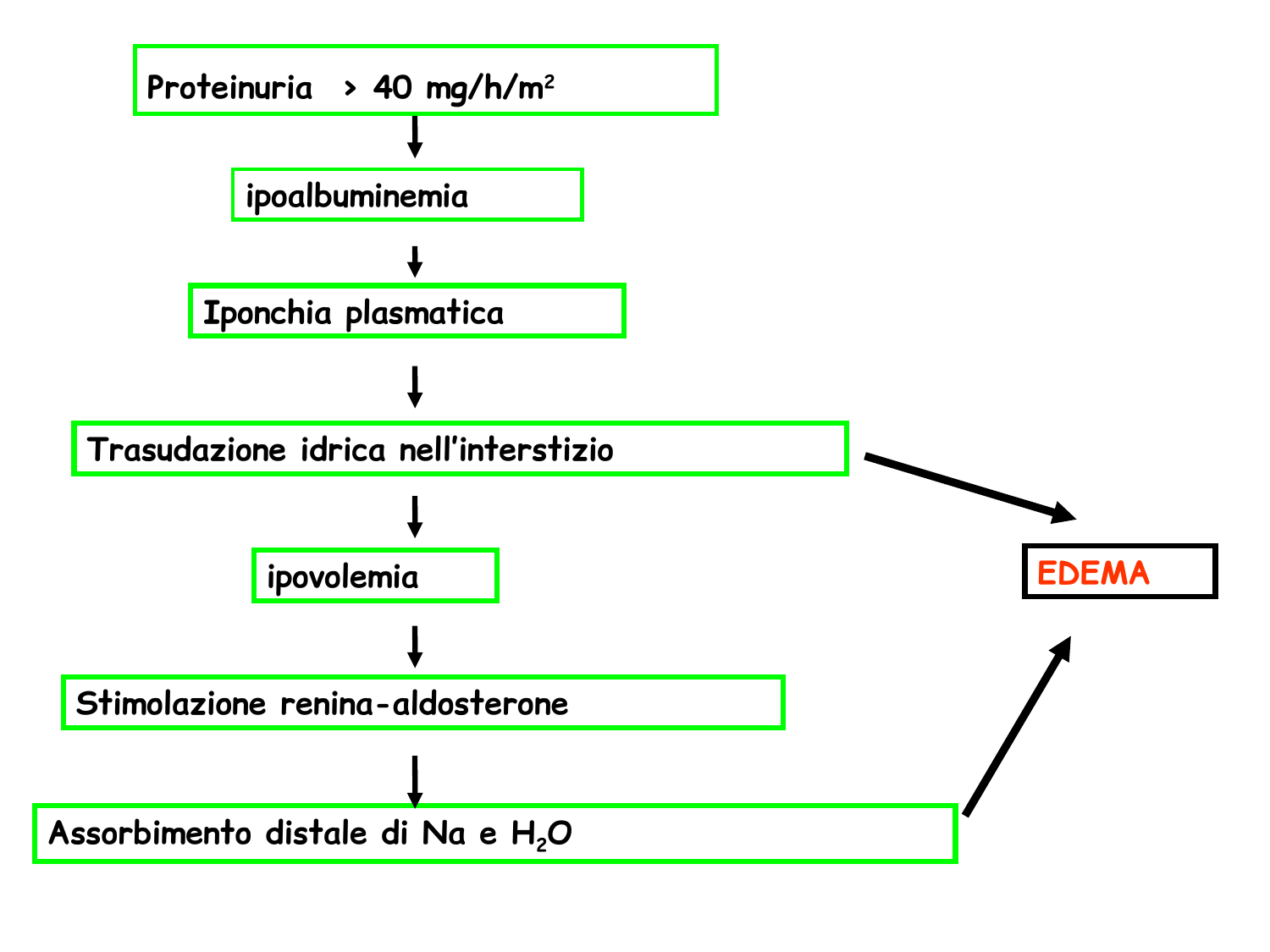

Proteinuria  > 40 mg/h/m2

ipoalbuminemia

Iponchia plasmatica

Trasudazione idrica nell’interstizio

EDEMA
ipovolemia

Stimolazione renina-aldosterone

Assorbimento distale di Na e H2O